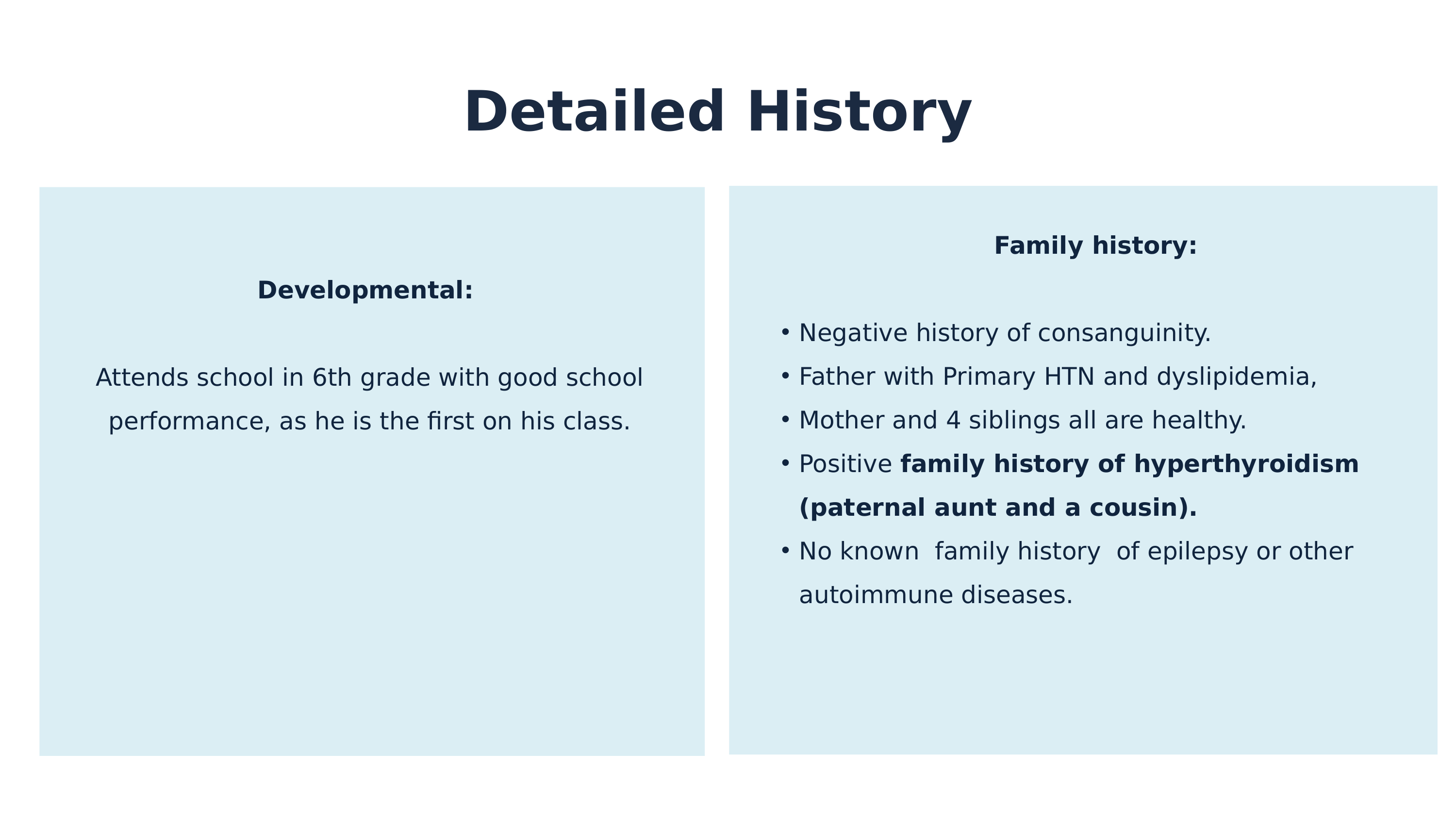

Detailed History

Family history:

Negative history of consanguinity.
Father with Primary HTN and dyslipidemia,
Mother and 4 siblings all are healthy.
Positive family history of hyperthyroidism (paternal aunt and a cousin).
No known  family history  of epilepsy or other autoimmune diseases.

Developmental:

Attends school in 6th grade with good school performance, as he is the first on his class.